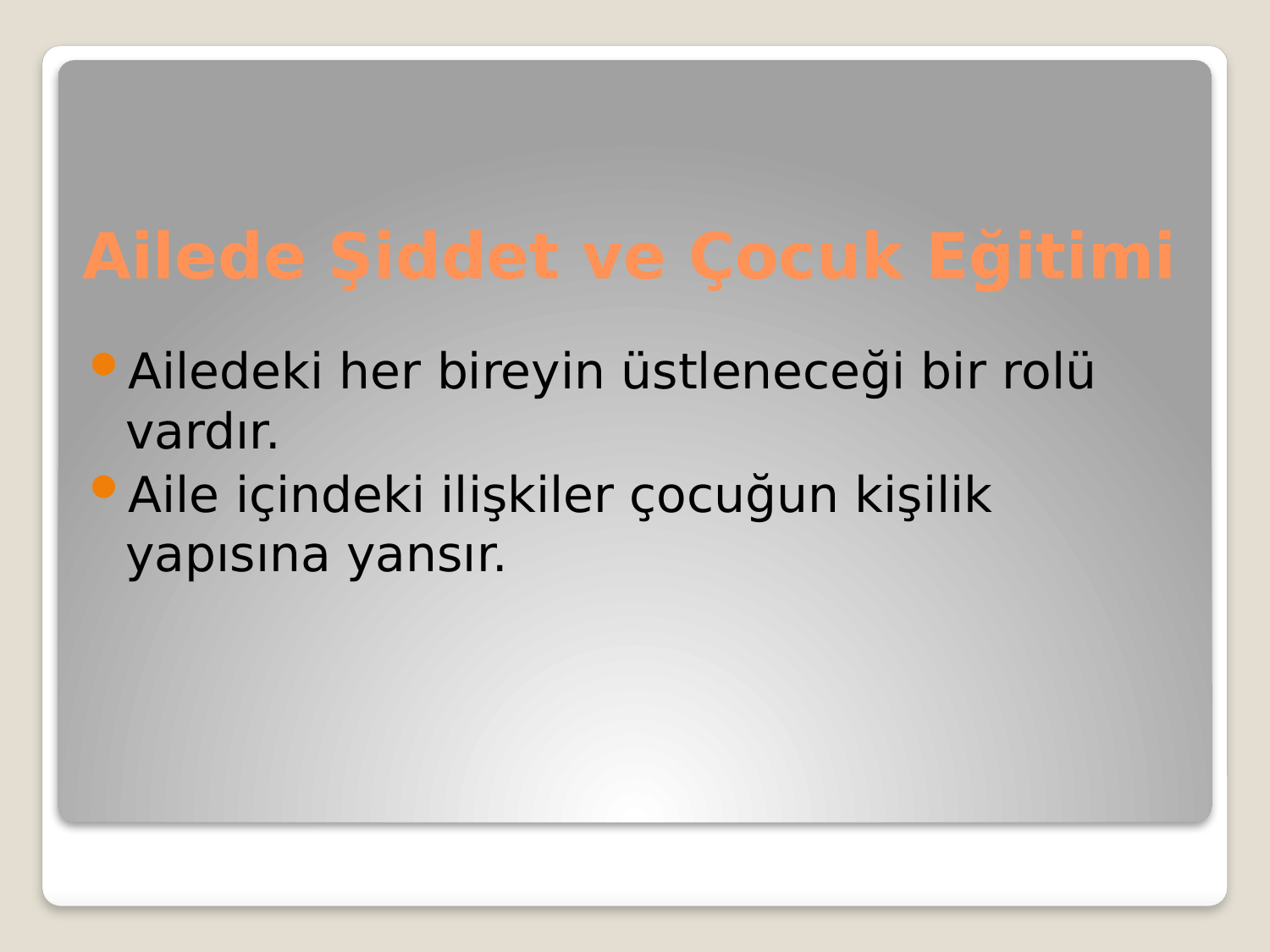

# Ailede Şiddet ve Çocuk Eğitimi
Ailedeki her bireyin üstleneceği bir rolü vardır.
Aile içindeki ilişkiler çocuğun kişilik yapısına yansır.